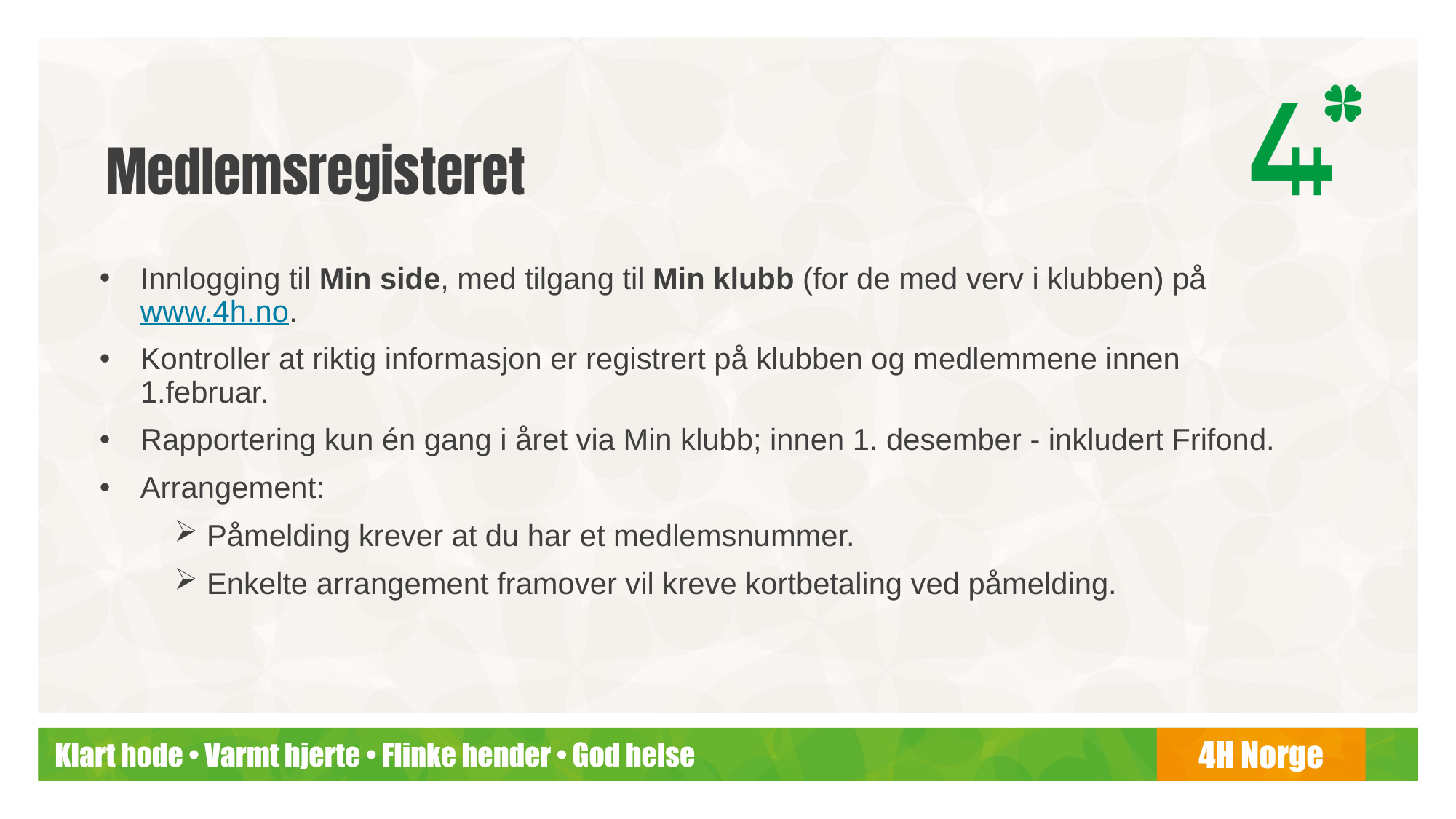

# Medlemsregisteret
Innlogging til Min side, med tilgang til Min klubb (for de med verv i klubben) på www.4h.no.
Kontroller at riktig informasjon er registrert på klubben og medlemmene innen 1.februar.
Rapportering kun én gang i året via Min klubb; innen 1. desember - inkludert Frifond.
Arrangement:
Påmelding krever at du har et medlemsnummer.
Enkelte arrangement framover vil kreve kortbetaling ved påmelding.